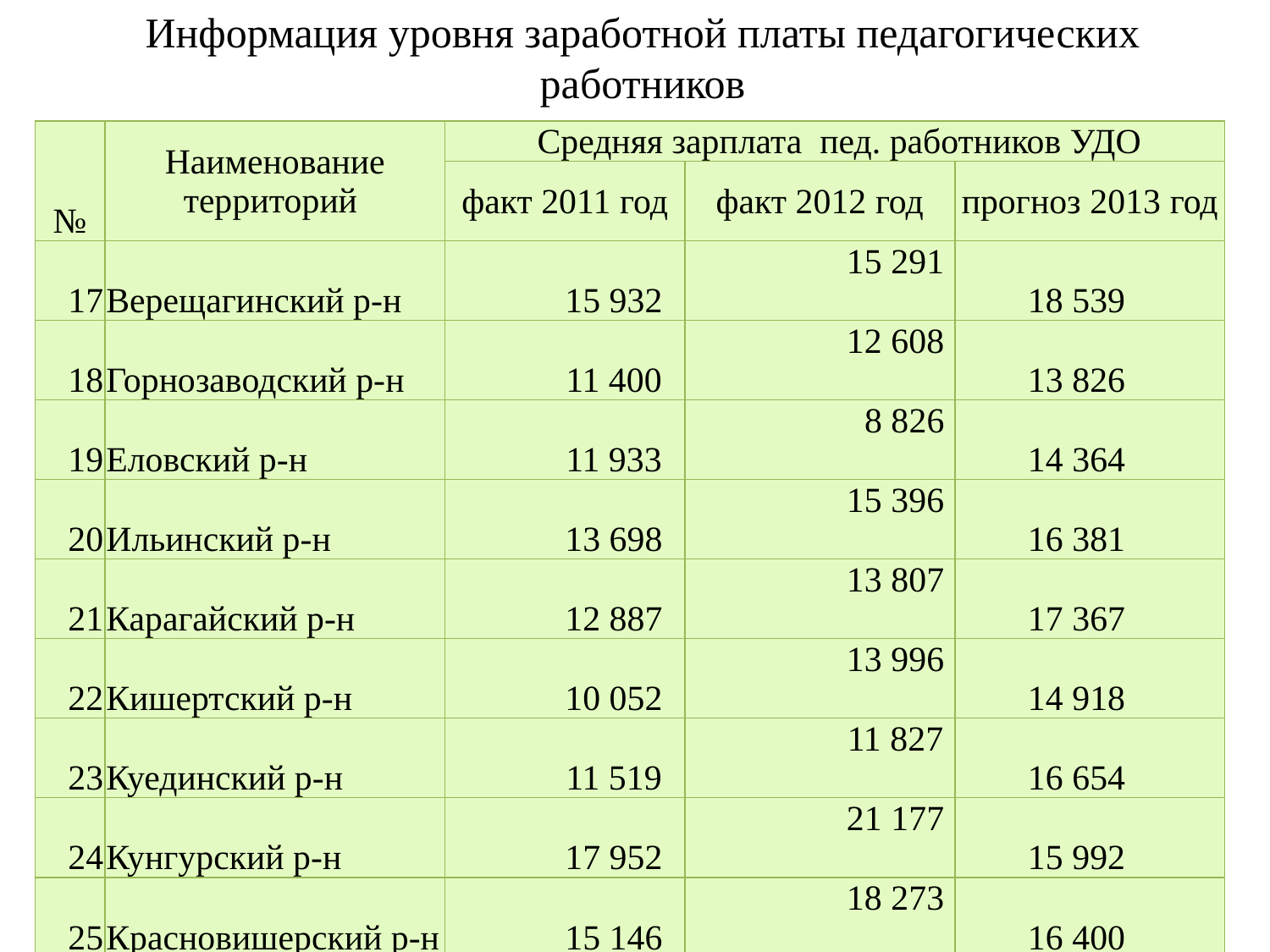

# Информация уровня заработной платы педагогических работников
| № | Наименование территорий | Средняя зарплата пед. работников УДО |  |  |
| --- | --- | --- | --- | --- |
|  |  | факт 2011 год | факт 2012 год | прогноз 2013 год |
| 17 | Верещагинский р-н | 15 932 | 15 291 | 18 539 |
| 18 | Горнозаводский р-н | 11 400 | 12 608 | 13 826 |
| 19 | Еловский р-н | 11 933 | 8 826 | 14 364 |
| 20 | Ильинский р-н | 13 698 | 15 396 | 16 381 |
| 21 | Карагайский р-н | 12 887 | 13 807 | 17 367 |
| 22 | Кишертский р-н | 10 052 | 13 996 | 14 918 |
| 23 | Куединский р-н | 11 519 | 11 827 | 16 654 |
| 24 | Кунгурский р-н | 17 952 | 21 177 | 15 992 |
| 25 | Красновишерский р-н | 15 146 | 18 273 | 16 400 |
| 26 | Нытвенский р-н | 13 638 | 15 290 | 15 200 |
| 27 | Октябрьский р-н | 21 816 | 22 579 | 13 934 |
| 28 | Осинский р-н | 10 443 | 10 415 | 17 395 |
| 29 | Ординский р-н | 14 124 | 12 389 | 17 333 |
| 30 | Оханский р-н | 11 143 | 8 970 | 14 390 |
| 31 | Очерский р-н | 10 709 | 15 667 | 14 807 |
| 32 | Пермский р-н | 15 883 | 23 745 | 19 221 |